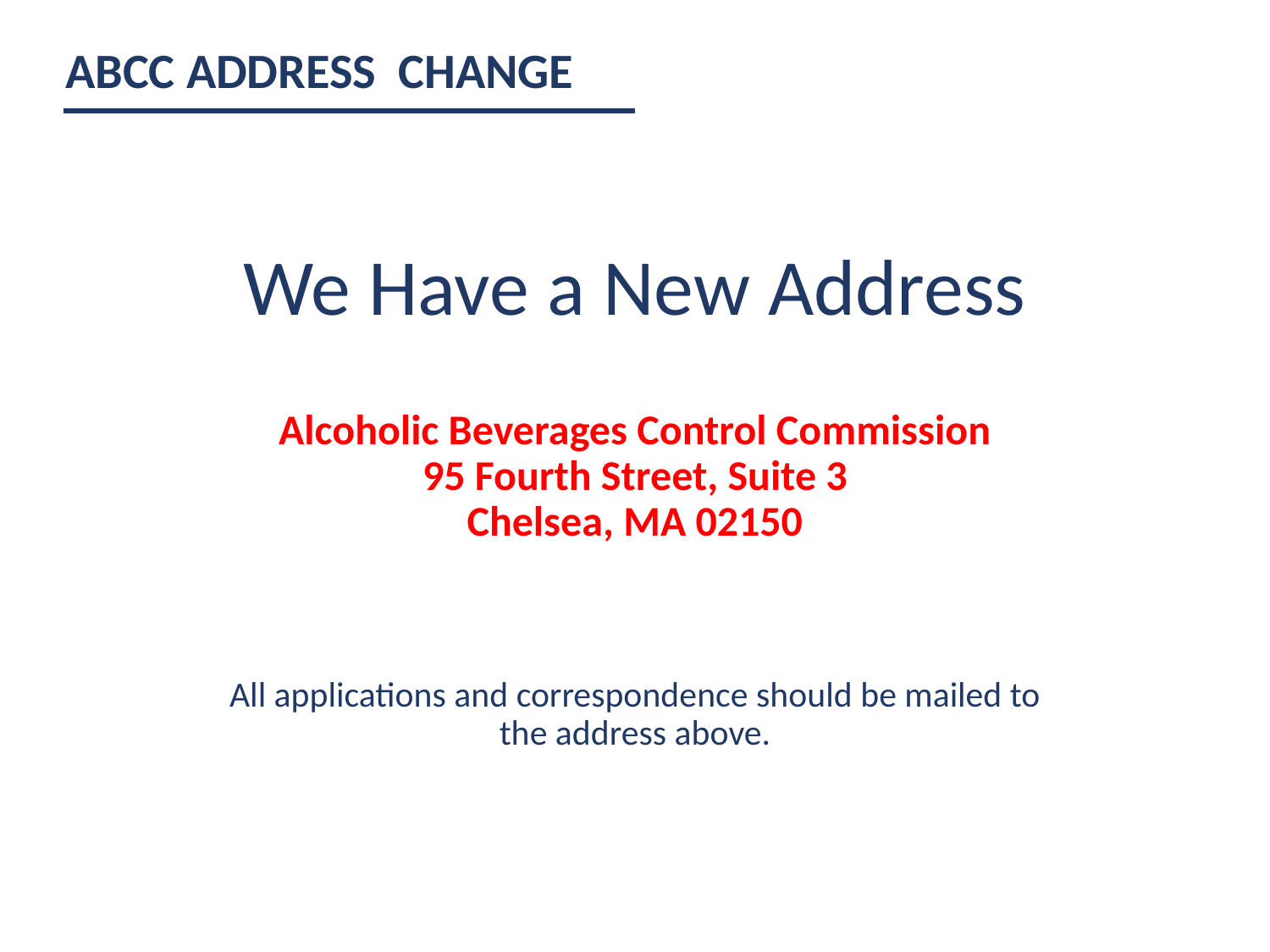

ABCC ADDRESS  CHANGE
# We Have a New Address
Alcoholic Beverages Control Commission
95 Fourth Street, Suite 3
Chelsea, MA 02150

All applications and correspondence should be mailed to the address above.